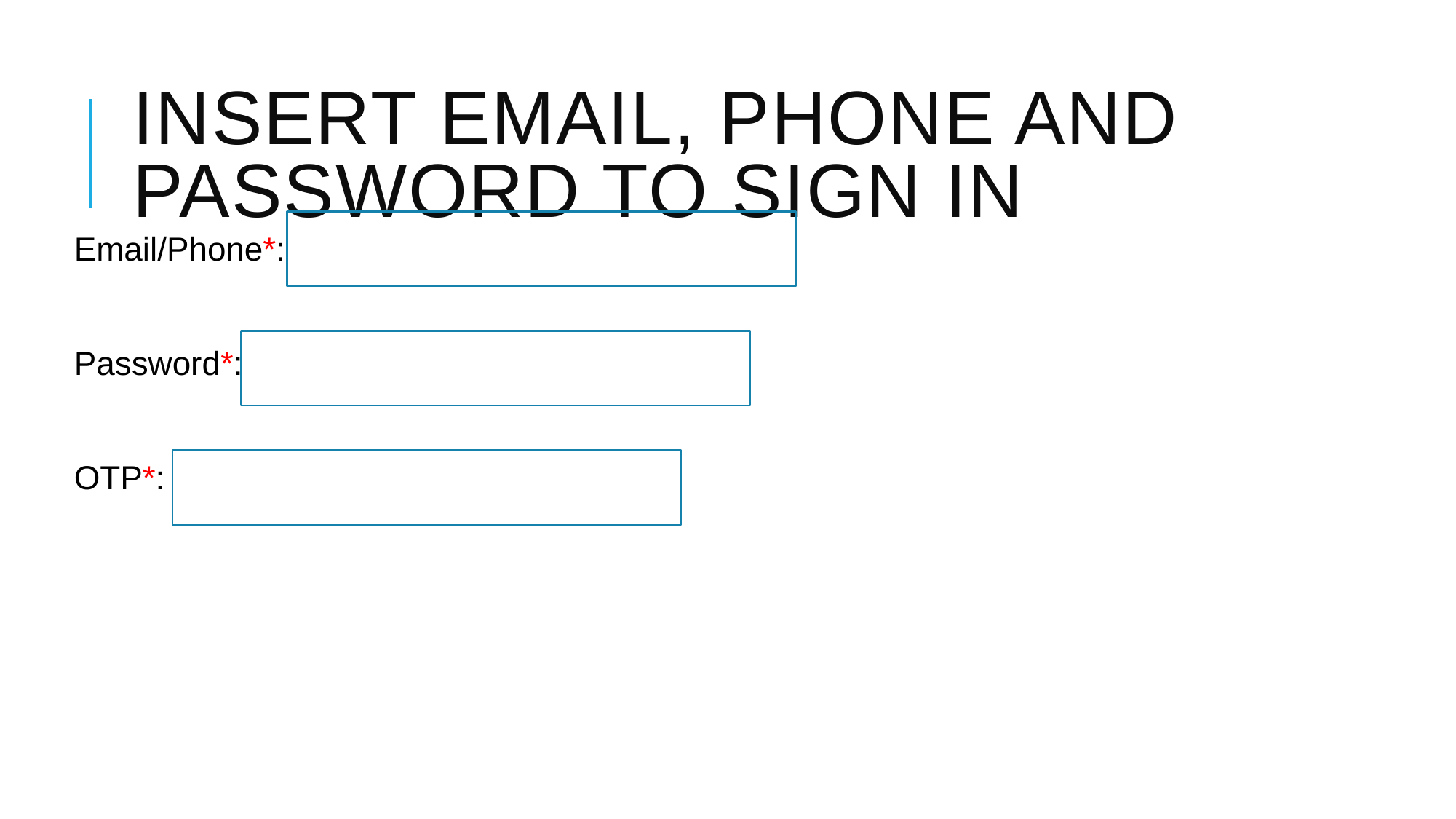

# Insert Email, Phone And password to sign in

Email/Phone*:

Password*:

OTP*: